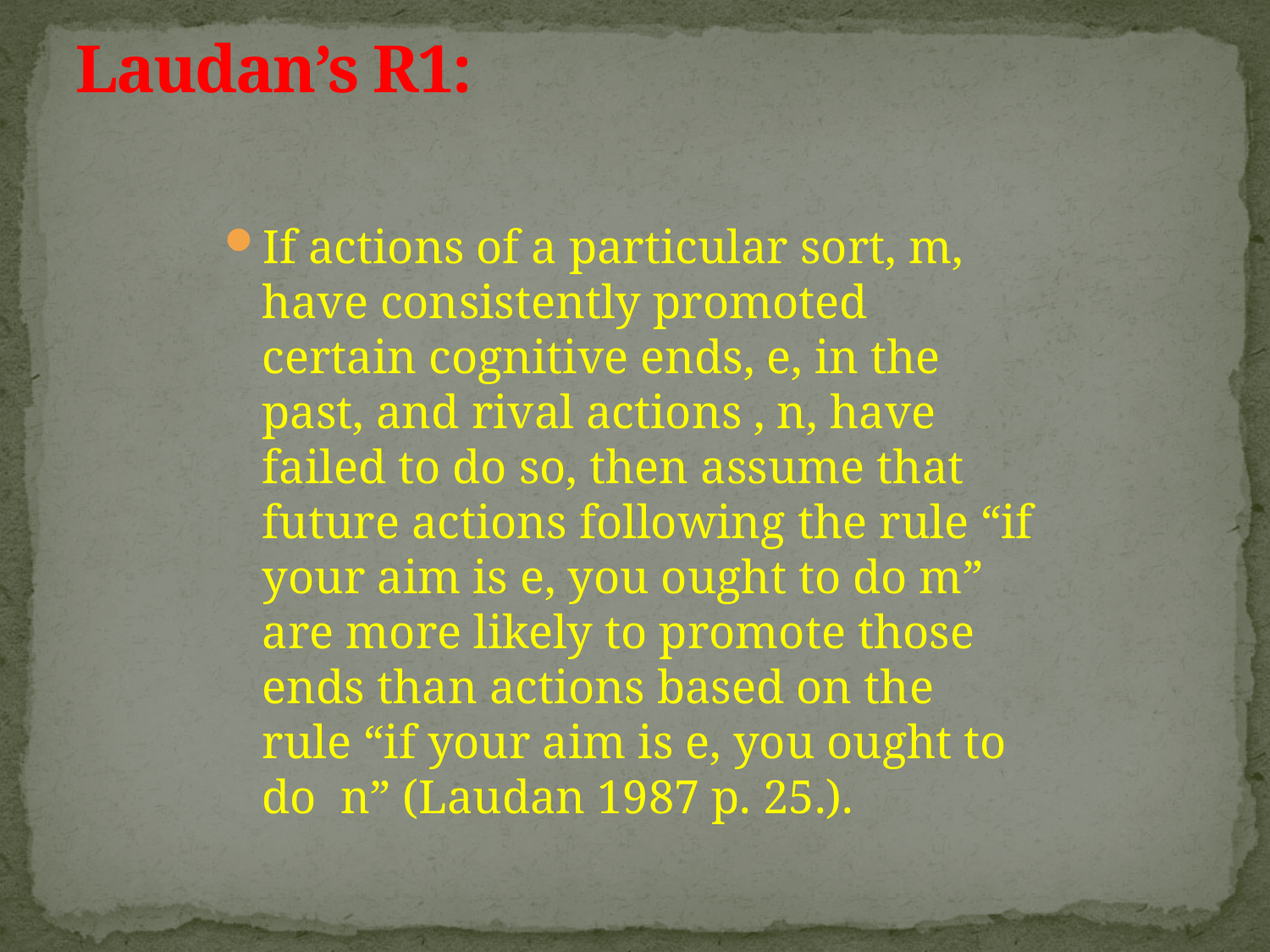

# Laudan’s R1:
If actions of a particular sort, m, have consistently promoted certain cognitive ends, e, in the past, and rival actions , n, have failed to do so, then assume that future actions following the rule “if your aim is e, you ought to do m” are more likely to promote those ends than actions based on the rule “if your aim is e, you ought to do  n” (Laudan 1987 p. 25.).